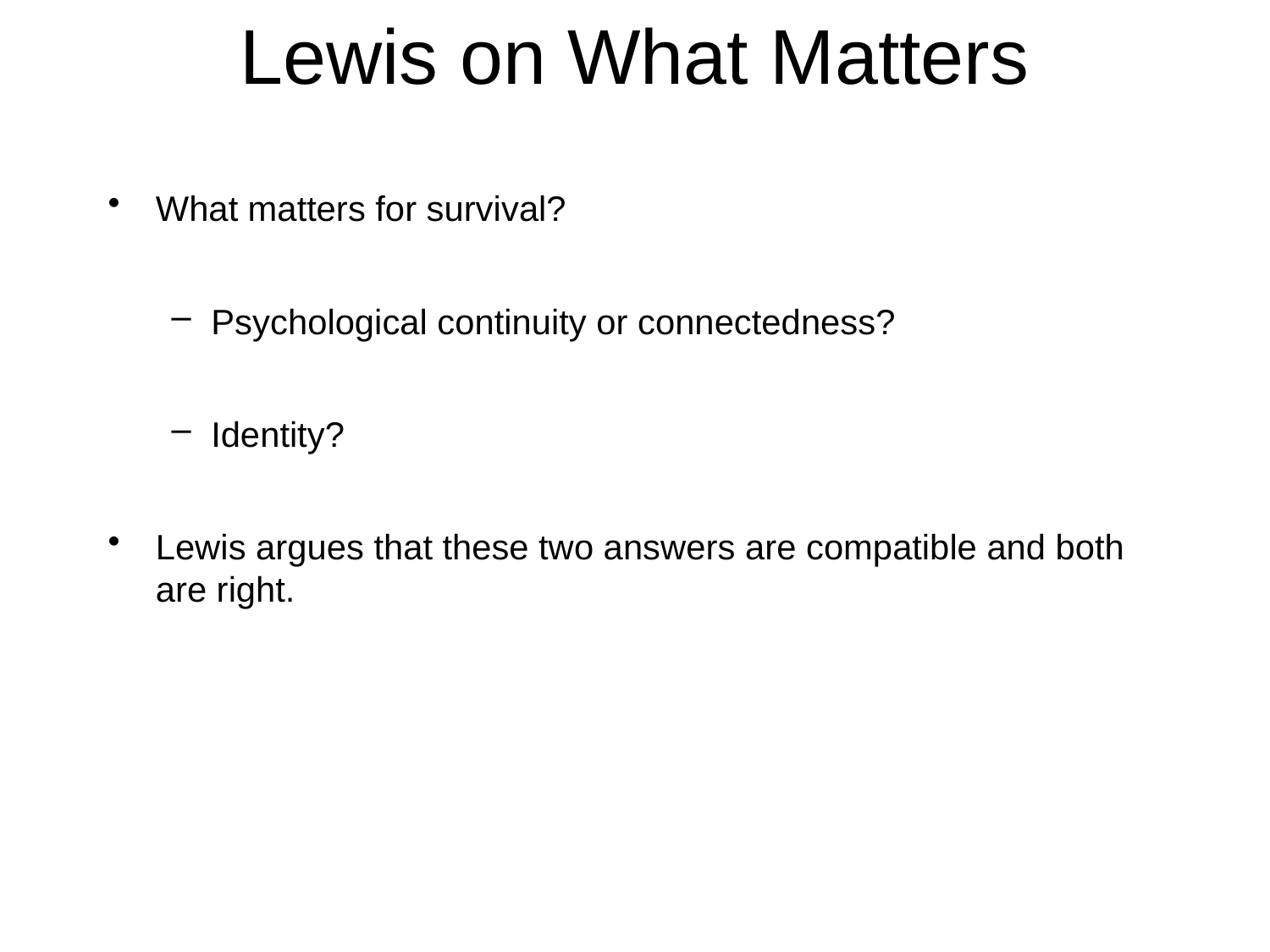

# Lewis on What Matters
What matters for survival?
Psychological continuity or connectedness?
Identity?
Lewis argues that these two answers are compatible and both are right.